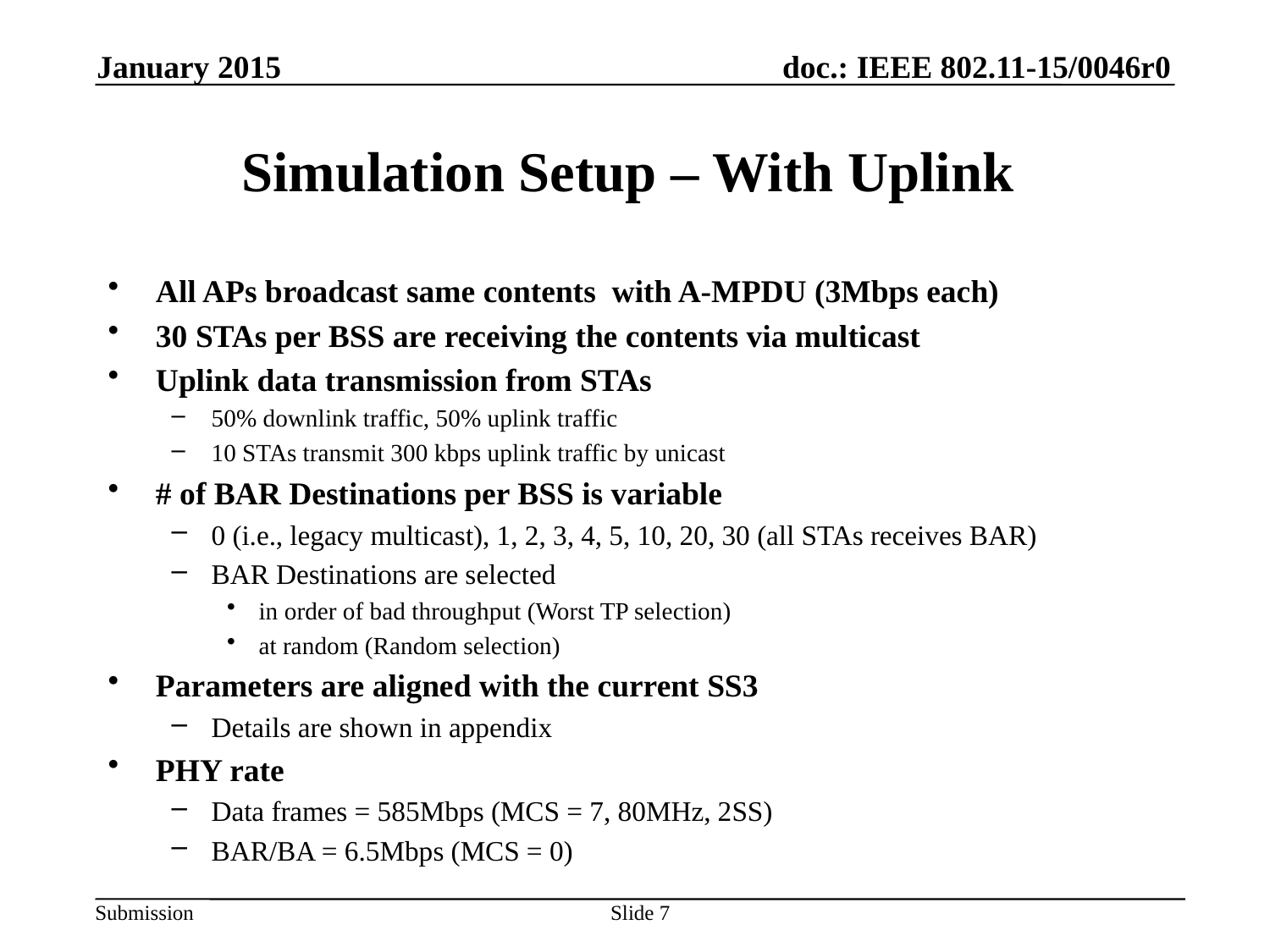

January 2015
# Simulation Setup – With Uplink
All APs broadcast same contents  with A-MPDU (3Mbps each)
30 STAs per BSS are receiving the contents via multicast
Uplink data transmission from STAs
50% downlink traffic, 50% uplink traffic
10 STAs transmit 300 kbps uplink traffic by unicast
# of BAR Destinations per BSS is variable
0 (i.e., legacy multicast), 1, 2, 3, 4, 5, 10, 20, 30 (all STAs receives BAR)
BAR Destinations are selected
in order of bad throughput (Worst TP selection)
at random (Random selection)
Parameters are aligned with the current SS3
Details are shown in appendix
PHY rate
Data frames = 585Mbps (MCS = 7, 80MHz, 2SS)
BAR/BA = 6.5Mbps (MCS = 0)
Slide 7
Eisuke Sakai, Sony Corporation